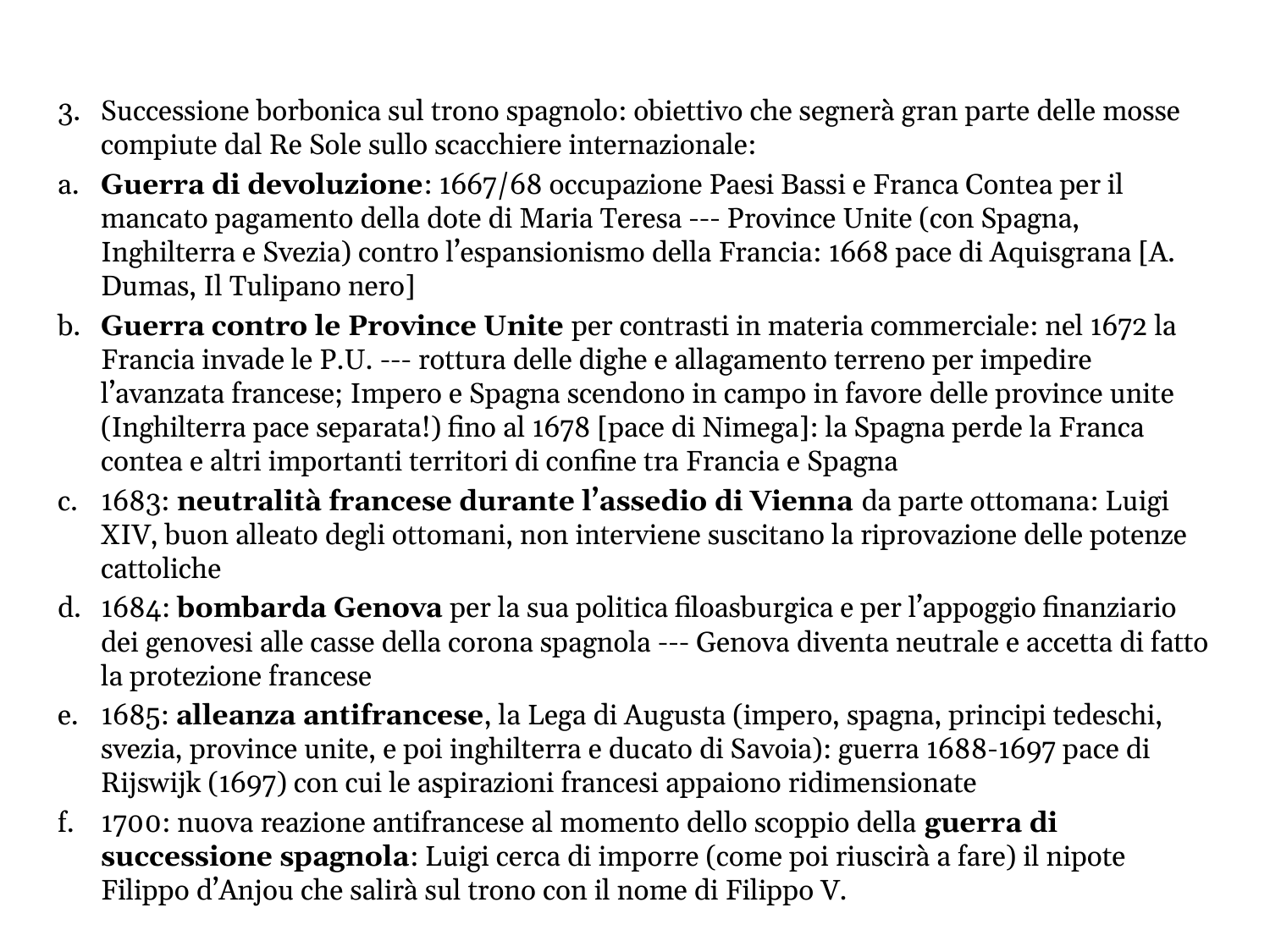

#
3.	Successione borbonica sul trono spagnolo: obiettivo che segnerà gran parte delle mosse compiute dal Re Sole sullo scacchiere internazionale:
a.	Guerra di devoluzione: 1667/68 occupazione Paesi Bassi e Franca Contea per il mancato pagamento della dote di Maria Teresa --- Province Unite (con Spagna, Inghilterra e Svezia) contro l’espansionismo della Francia: 1668 pace di Aquisgrana [A. Dumas, Il Tulipano nero]
b.	Guerra contro le Province Unite per contrasti in materia commerciale: nel 1672 la Francia invade le P.U. --- rottura delle dighe e allagamento terreno per impedire l’avanzata francese; Impero e Spagna scendono in campo in favore delle province unite (Inghilterra pace separata!) fino al 1678 [pace di Nimega]: la Spagna perde la Franca contea e altri importanti territori di confine tra Francia e Spagna
c.	1683: neutralità francese durante l’assedio di Vienna da parte ottomana: Luigi XIV, buon alleato degli ottomani, non interviene suscitano la riprovazione delle potenze cattoliche
d.	1684: bombarda Genova per la sua politica filoasburgica e per l’appoggio finanziario dei genovesi alle casse della corona spagnola --- Genova diventa neutrale e accetta di fatto la protezione francese
e.	1685: alleanza antifrancese, la Lega di Augusta (impero, spagna, principi tedeschi, svezia, province unite, e poi inghilterra e ducato di Savoia): guerra 1688-1697 pace di Rijswijk (1697) con cui le aspirazioni francesi appaiono ridimensionate
f.	1700: nuova reazione antifrancese al momento dello scoppio della guerra di successione spagnola: Luigi cerca di imporre (come poi riuscirà a fare) il nipote Filippo d’Anjou che salirà sul trono con il nome di Filippo V.